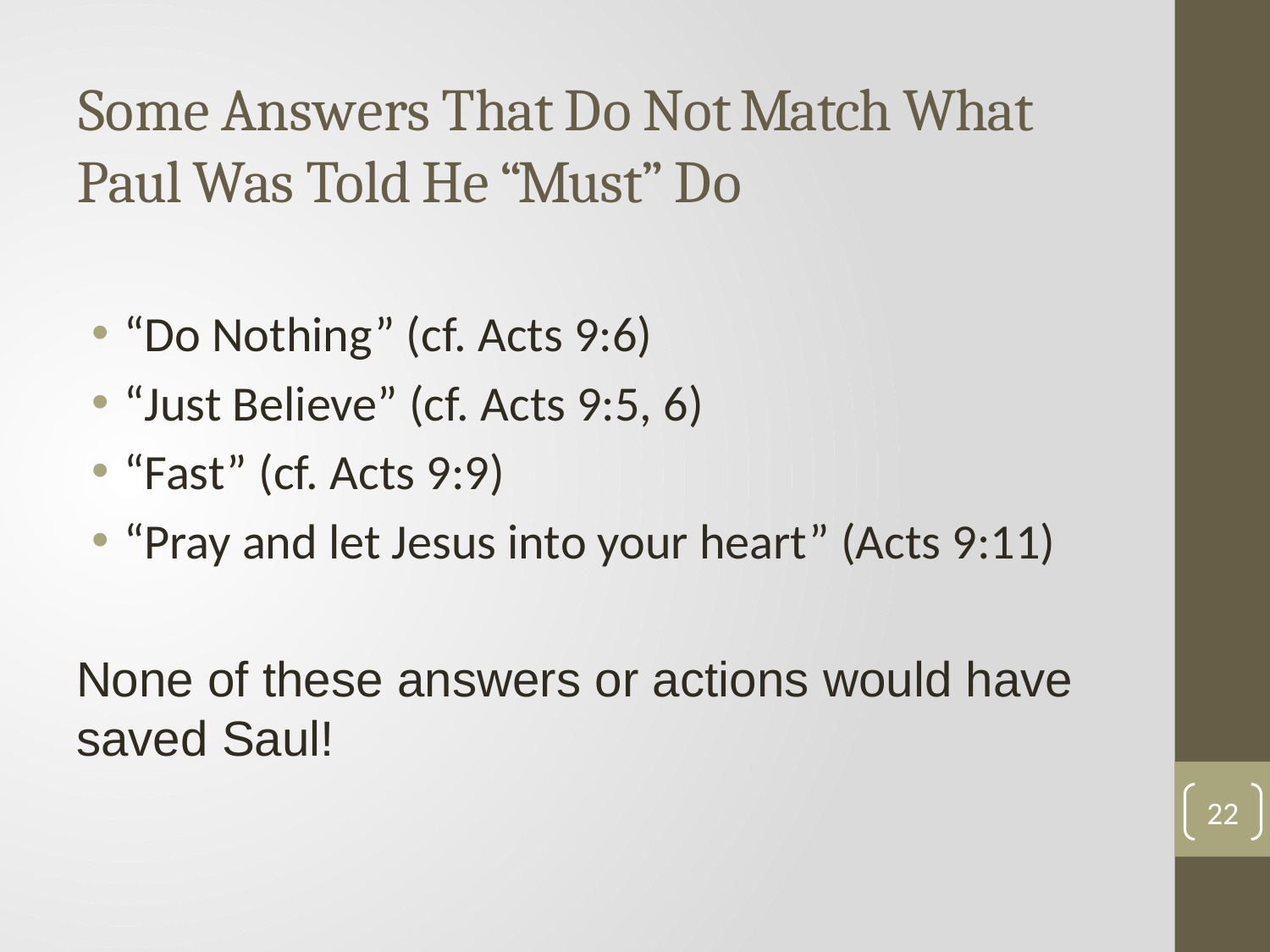

# Some Answers That Do Not Match What Paul Was Told He “Must” Do
“Do Nothing” (cf. Acts 9:6)
“Just Believe” (cf. Acts 9:5, 6)
“Fast” (cf. Acts 9:9)
“Pray and let Jesus into your heart” (Acts 9:11)

None of these answers or actions would have saved Saul!
22